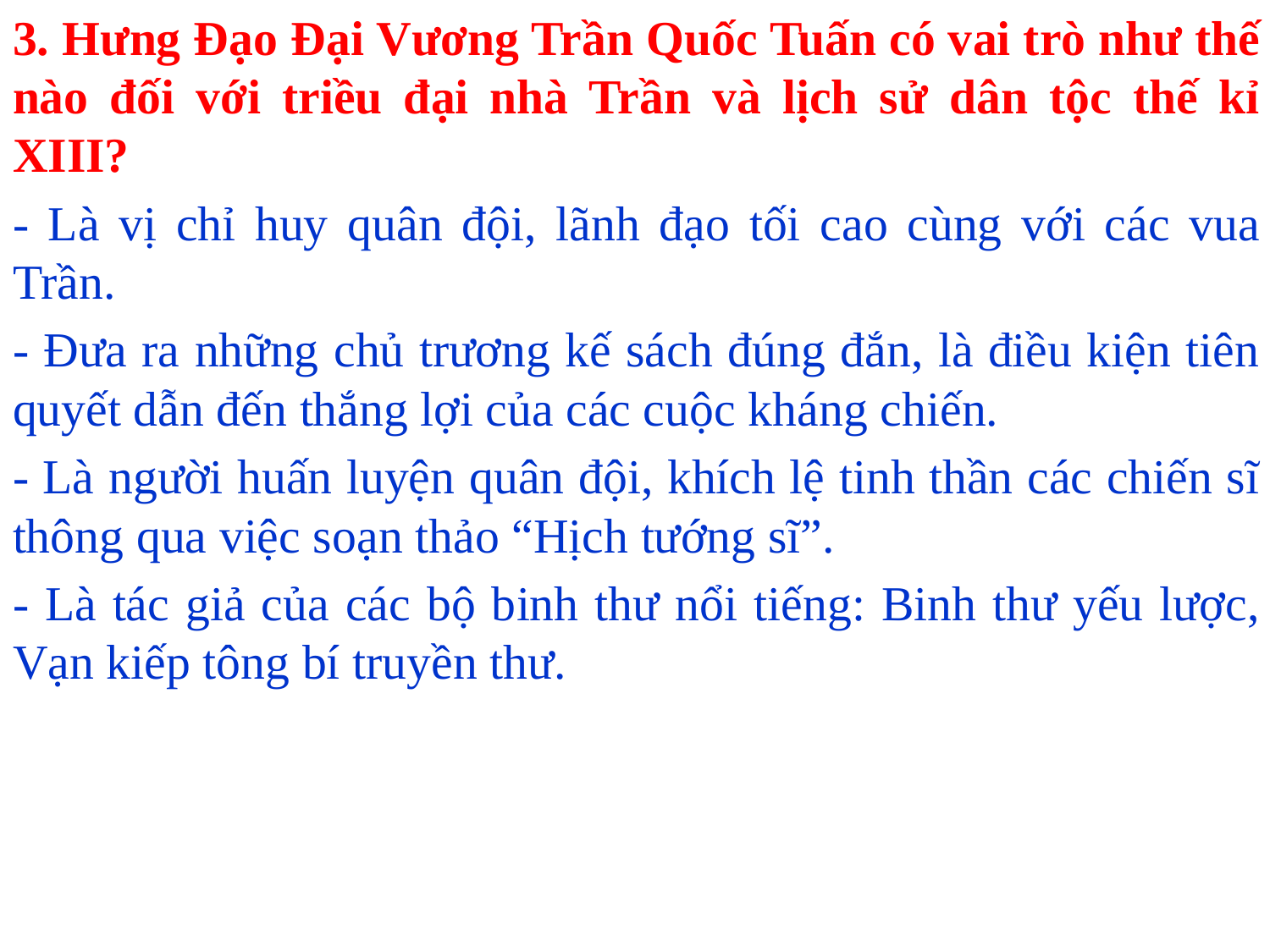

3. Hưng Đạo Đại Vương Trần Quốc Tuấn có vai trò như thế nào đối với triều đại nhà Trần và lịch sử dân tộc thế kỉ XIII?
- Là vị chỉ huy quân đội, lãnh đạo tối cao cùng với các vua Trần.
- Đưa ra những chủ trương kế sách đúng đắn, là điều kiện tiên quyết dẫn đến thắng lợi của các cuộc kháng chiến.
- Là người huấn luyện quân đội, khích lệ tinh thần các chiến sĩ thông qua việc soạn thảo “Hịch tướng sĩ”.
- Là tác giả của các bộ binh thư nổi tiếng: Binh thư yếu lược, Vạn kiếp tông bí truyền thư.